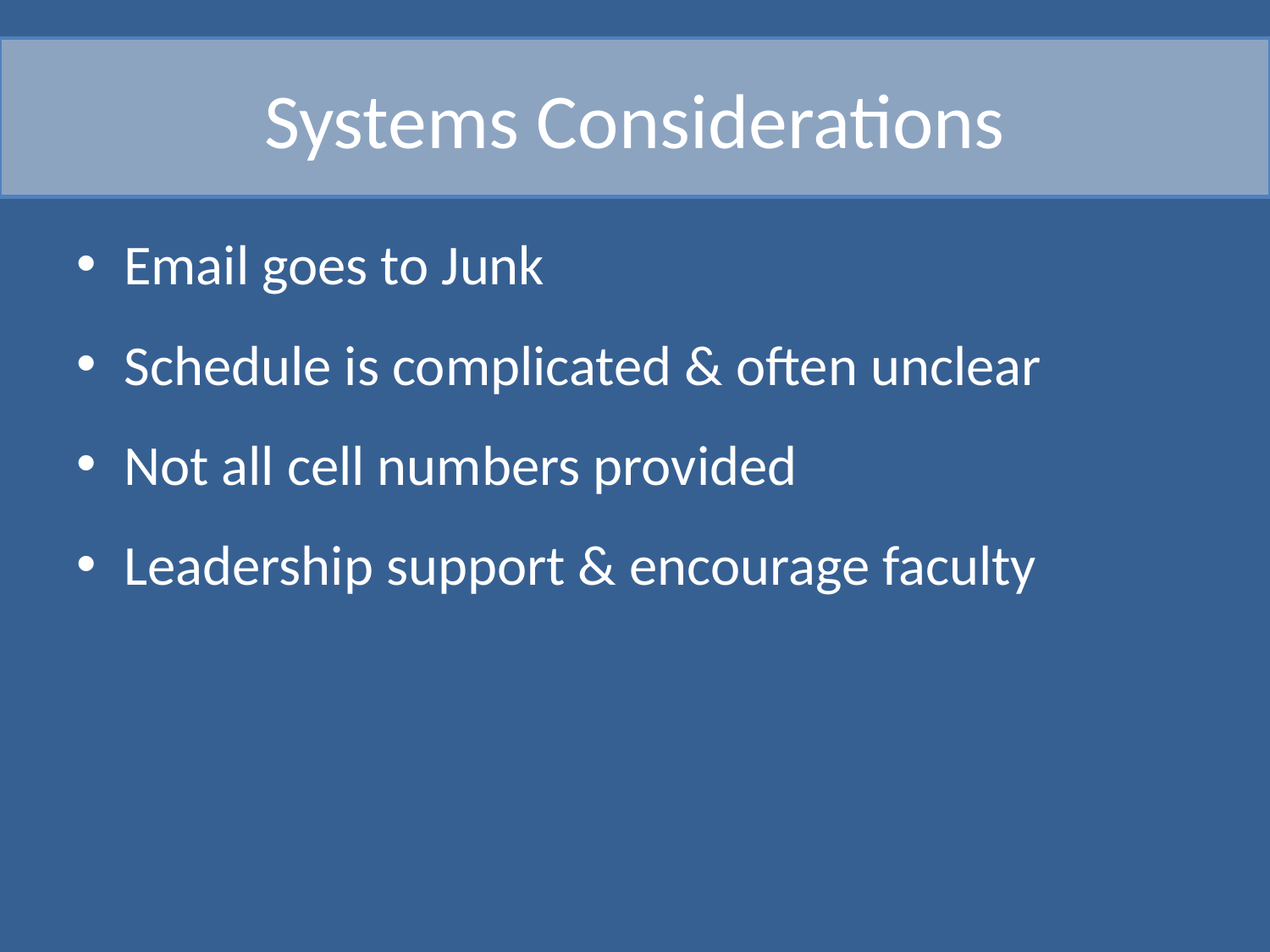

# Systems Considerations
Email goes to Junk
Schedule is complicated & often unclear
Not all cell numbers provided
Leadership support & encourage faculty